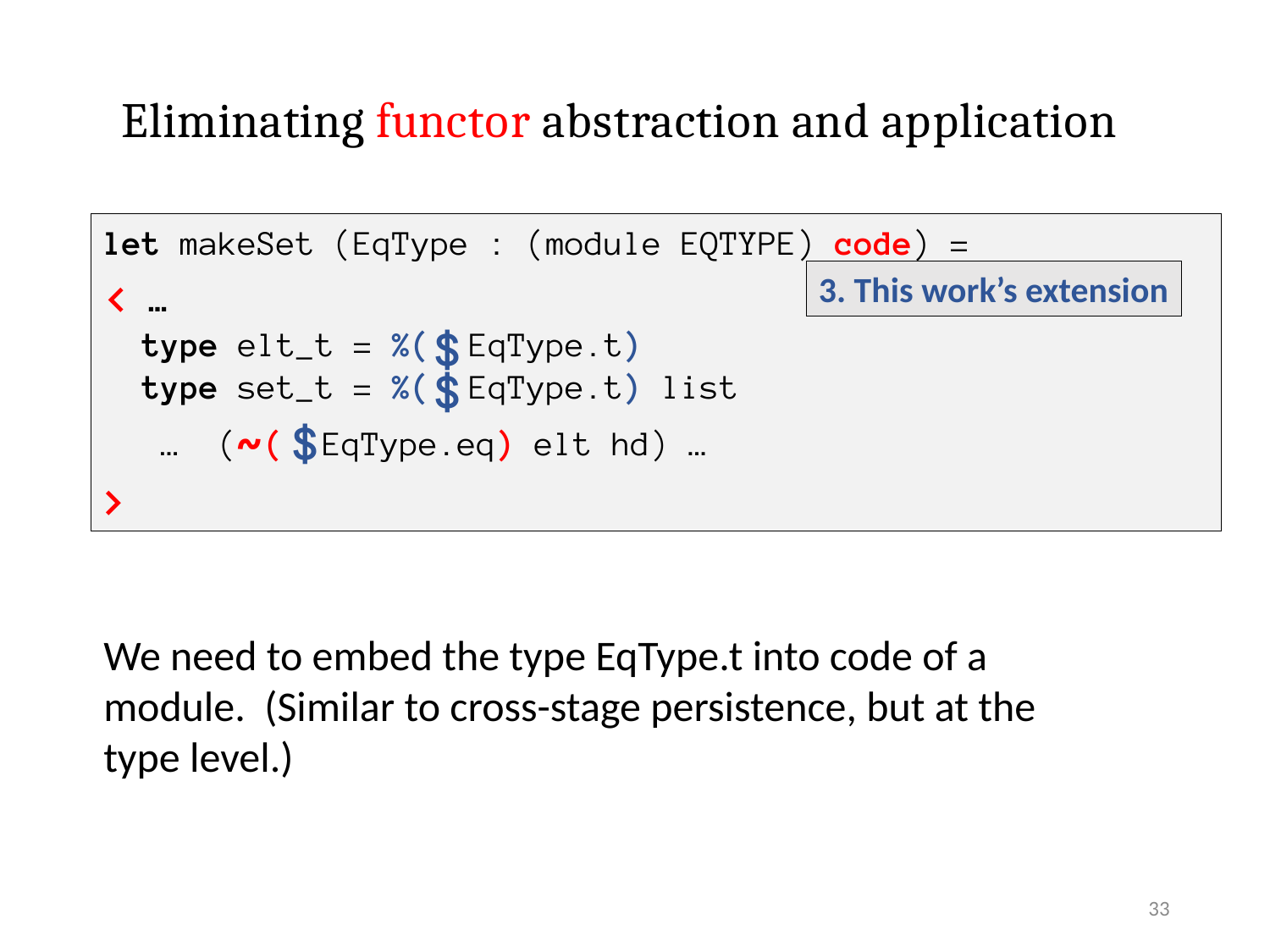

Eliminating functor abstraction and application
let makeSet (EqType : (module EQTYPE) code) =
< …
  type elt_t = %(  EqType.t)
  type set_t = %(  EqType.t) list
   …  (~(  EqType.eq) elt hd) …
>
3. This work’s extension
$
$
$
We need to embed the type EqType.t into code of a module.  (Similar to cross-stage persistence, but at the type level.)
33